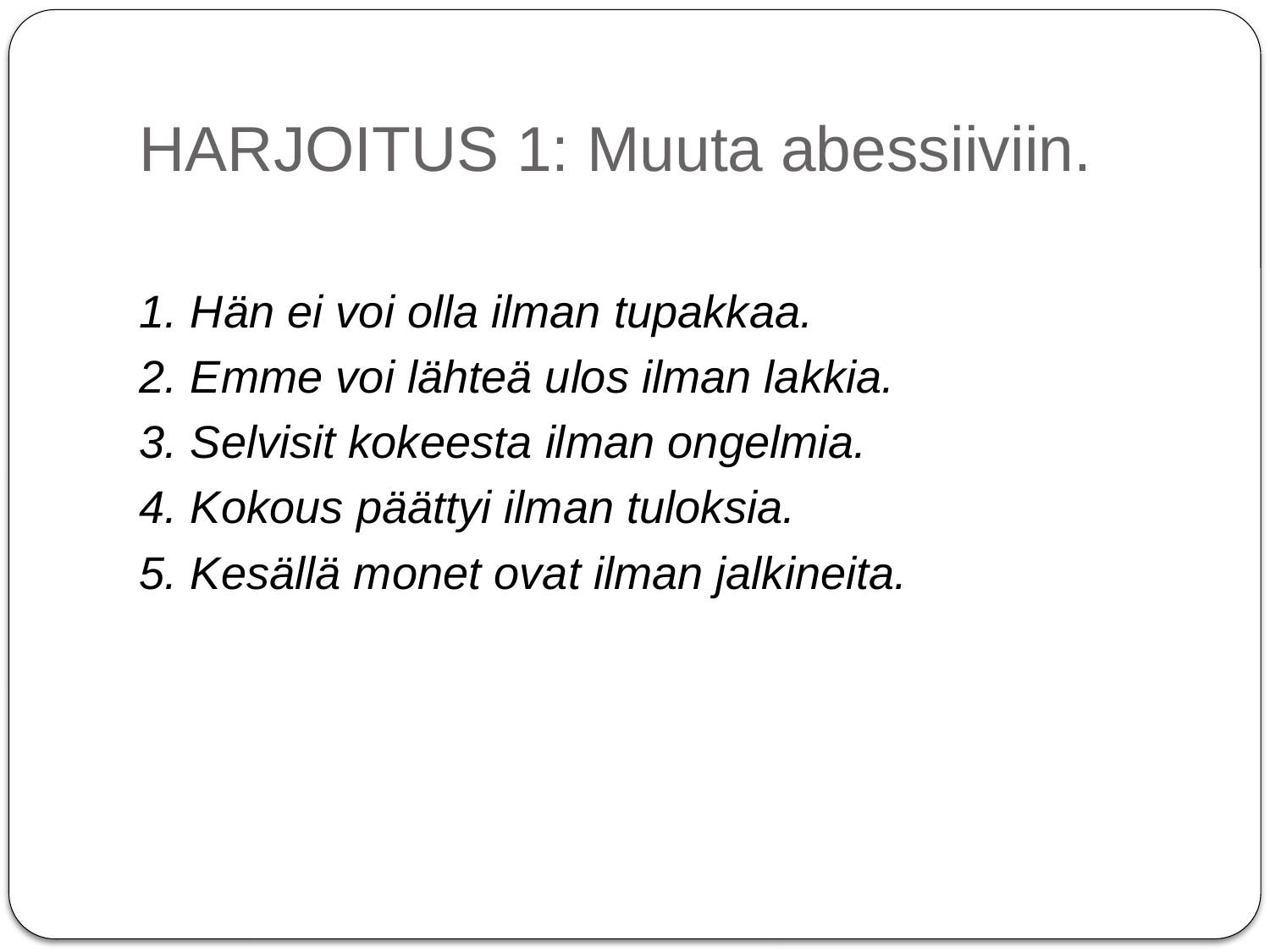

# HARJOITUS 1: Muuta abessiiviin.
1. Hän ei voi olla ilman tupakkaa.
2. Emme voi lähteä ulos ilman lakkia.
3. Selvisit kokeesta ilman ongelmia.
4. Kokous päättyi ilman tuloksia.
5. Kesällä monet ovat ilman jalkineita.